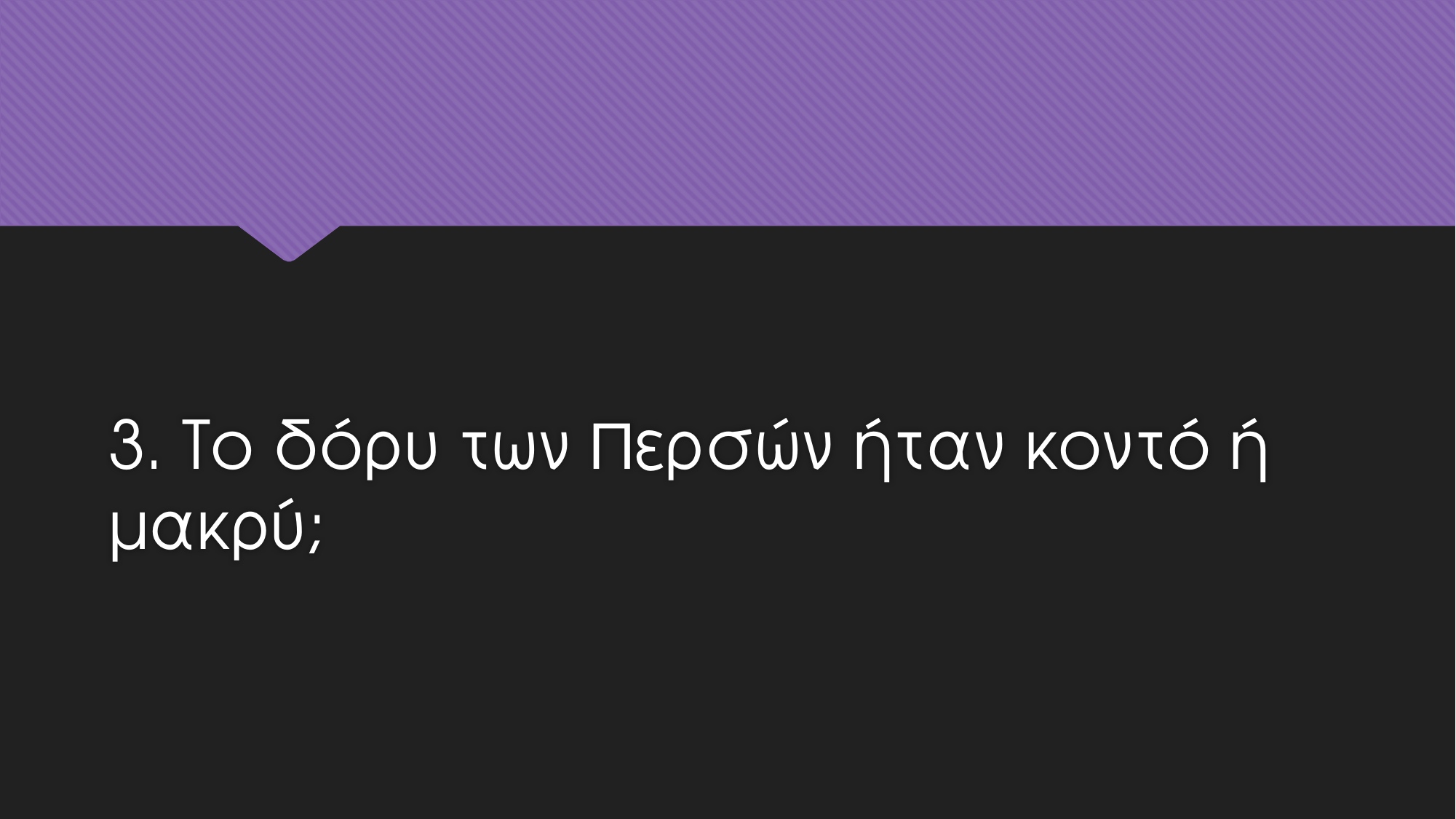

#
3. Το δόρυ των Περσών ήταν κοντό ή μακρύ;